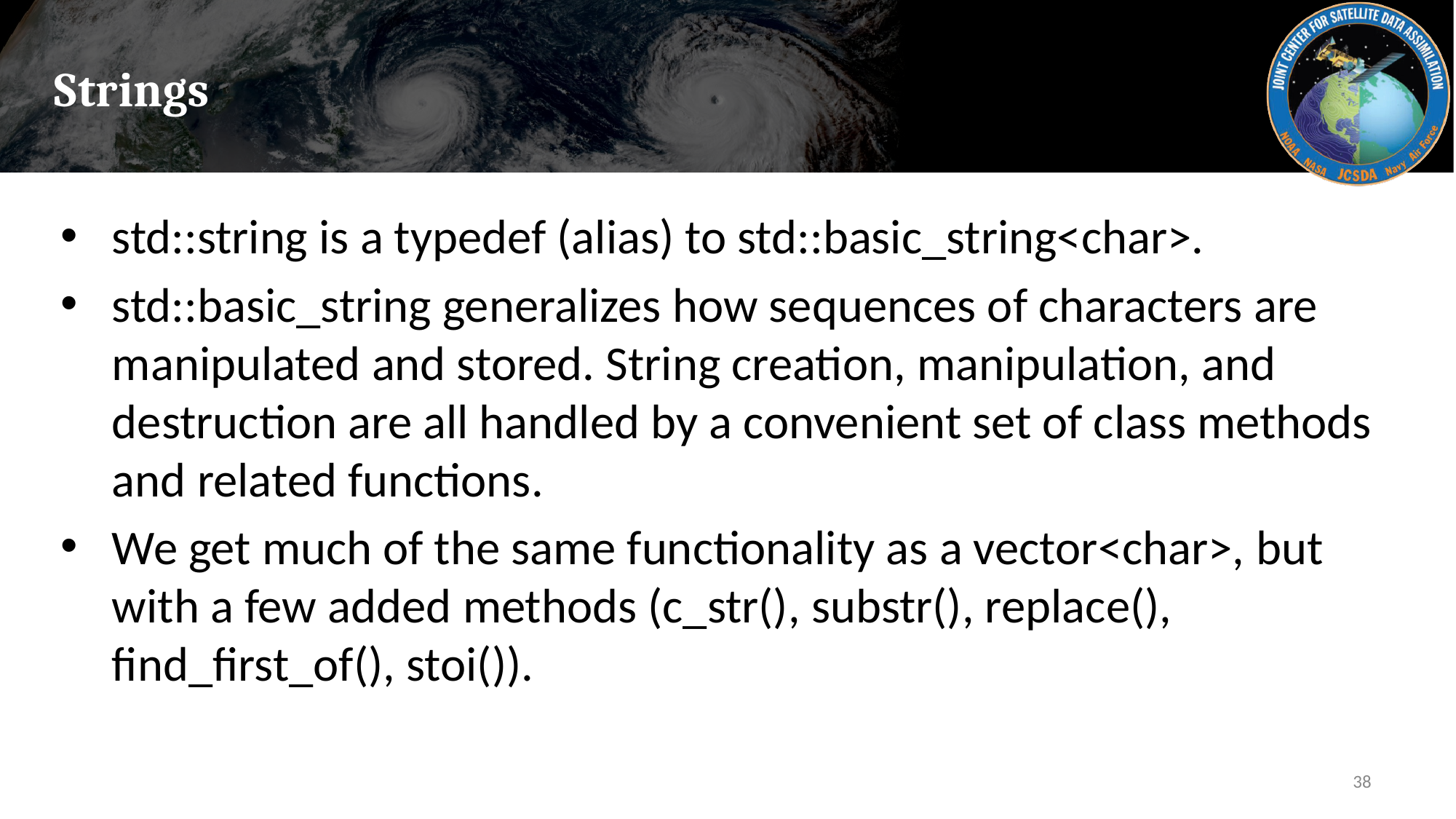

# Strings
std::string is a typedef (alias) to std::basic_string<char>.
std::basic_string generalizes how sequences of characters are manipulated and stored. String creation, manipulation, and destruction are all handled by a convenient set of class methods and related functions.
We get much of the same functionality as a vector<char>, but with a few added methods (c_str(), substr(), replace(), find_first_of(), stoi()).
38